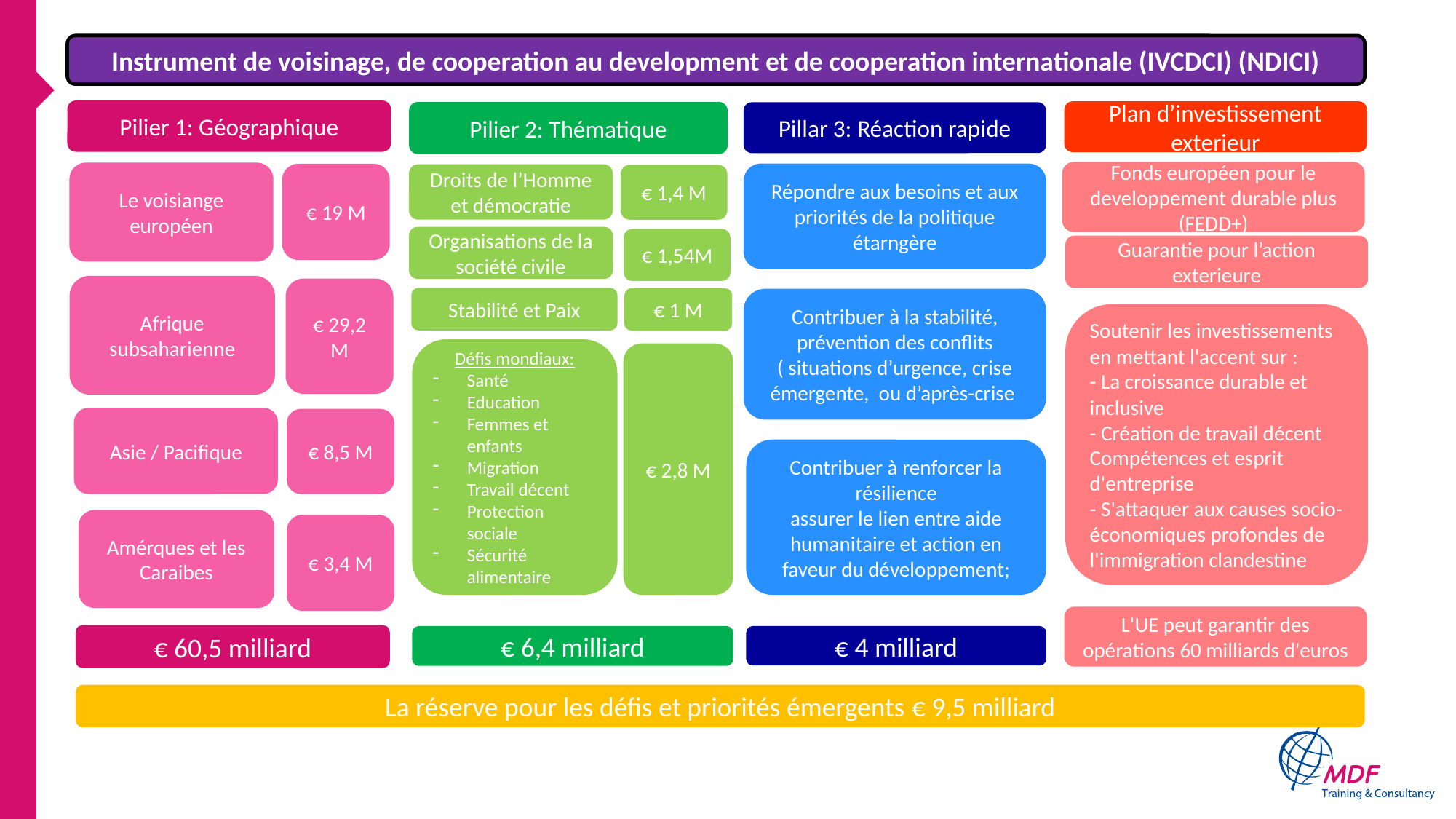

Instrument de voisinage, de cooperation au development et de cooperation internationale (IVCDCI) (NDICI)
Pilier 1: Géographique
Plan d’investissement exterieur
Pilier 2: Thématique
Pillar 3: Réaction rapide
Fonds européen pour le developpement durable plus (FEDD+)
Le voisiange européen
Répondre aux besoins et aux priorités de la politique étarngère
€ 19 M
Droits de l’Homme et démocratie
€ 1,4 M
Organisations de la société civile
€ 1,54M
Guarantie pour l’action exterieure
Afrique subsaharienne
€ 29,2 M
Stabilité et Paix
€ 1 M
Contribuer à la stabilité, prévention des conflits ( situations d’urgence, crise émergente,  ou d’après-crise
Soutenir les investissements en mettant l'accent sur :
- La croissance durable et inclusive
- Création de travail décent
Compétences et esprit d'entreprise
- S'attaquer aux causes socio-économiques profondes de l'immigration clandestine
Défis mondiaux:
Santé
Education
Femmes et enfants
Migration
Travail décent
Protection sociale
Sécurité alimentaire
€ 2,8 M
Asie / Pacifique
€ 8,5 M
Contribuer à renforcer la résilience
assurer le lien entre aide humanitaire et action en faveur du développement;
Amérques et les Caraibes
€ 3,4 M
L'UE peut garantir des opérations 60 milliards d'euros
€ 60,5 milliard
€ 6,4 milliard
€ 4 milliard
La réserve pour les défis et priorités émergents € 9,5 milliard